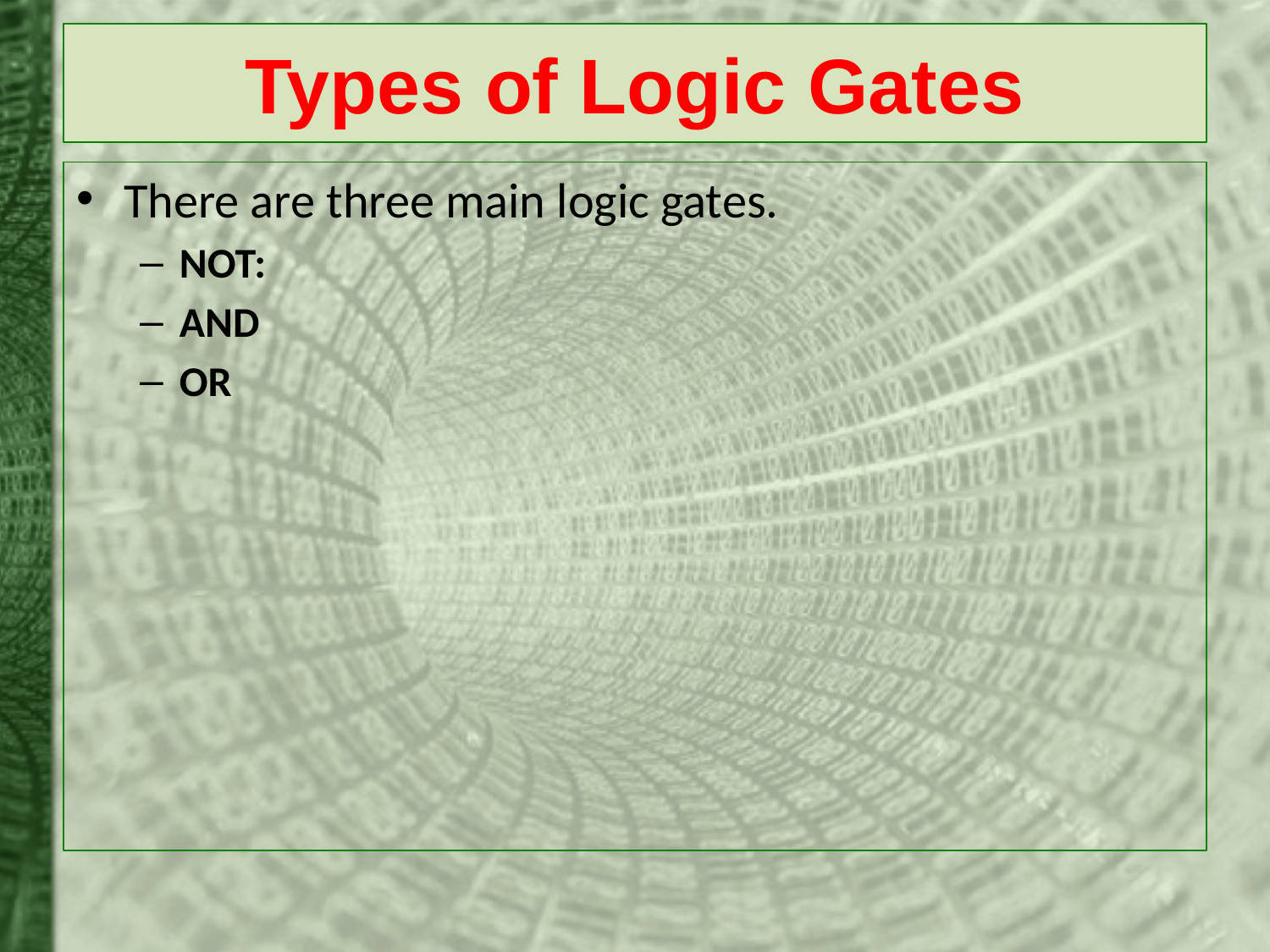

# Types of Logic Gates
There are three main logic gates.
NOT:
AND
OR